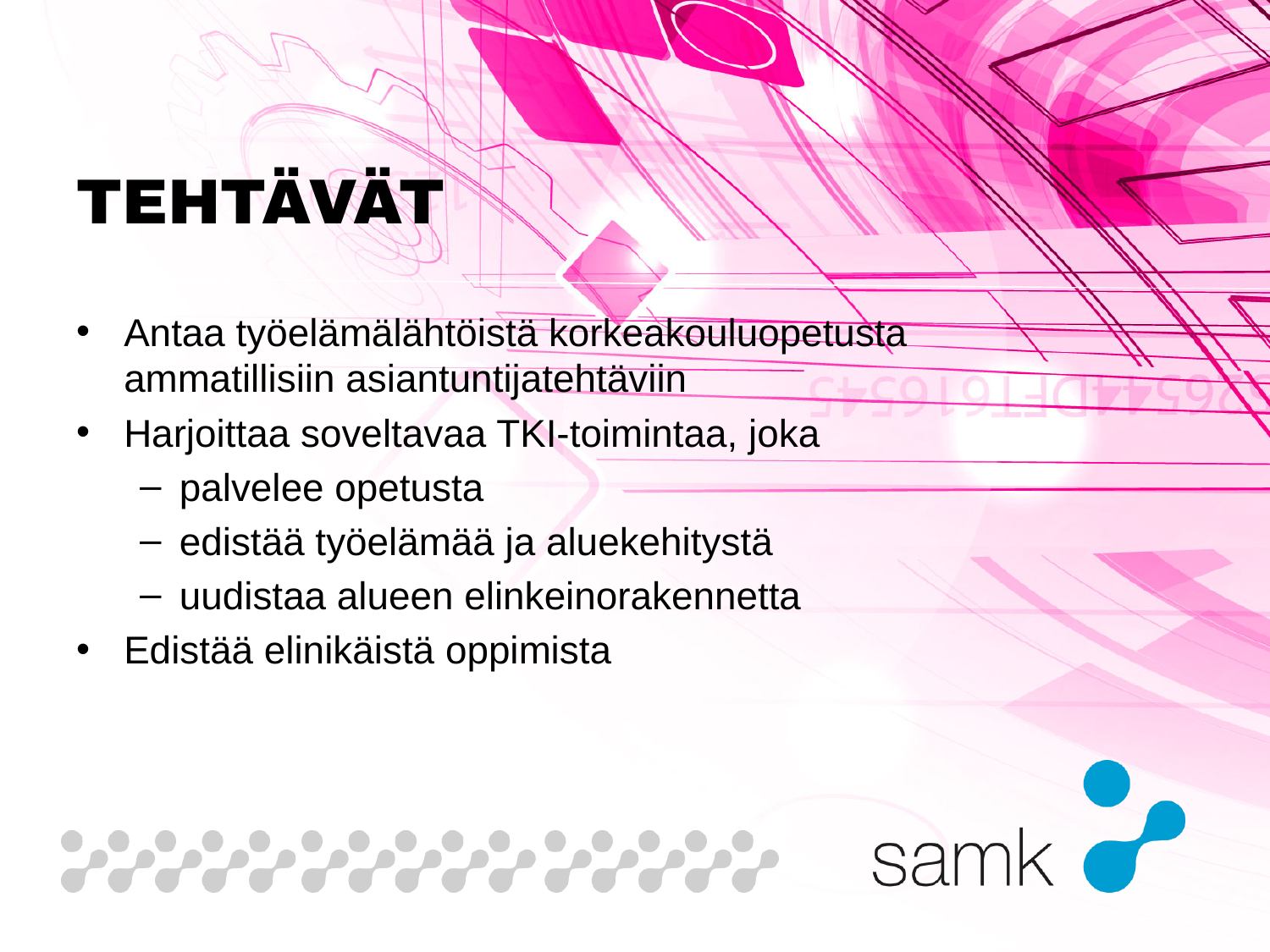

# TEHTÄVÄT
Antaa työelämälähtöistä korkeakouluopetusta ammatillisiin asiantuntijatehtäviin
Harjoittaa soveltavaa TKI-toimintaa, joka
palvelee opetusta
edistää työelämää ja aluekehitystä
uudistaa alueen elinkeinorakennetta
Edistää elinikäistä oppimista